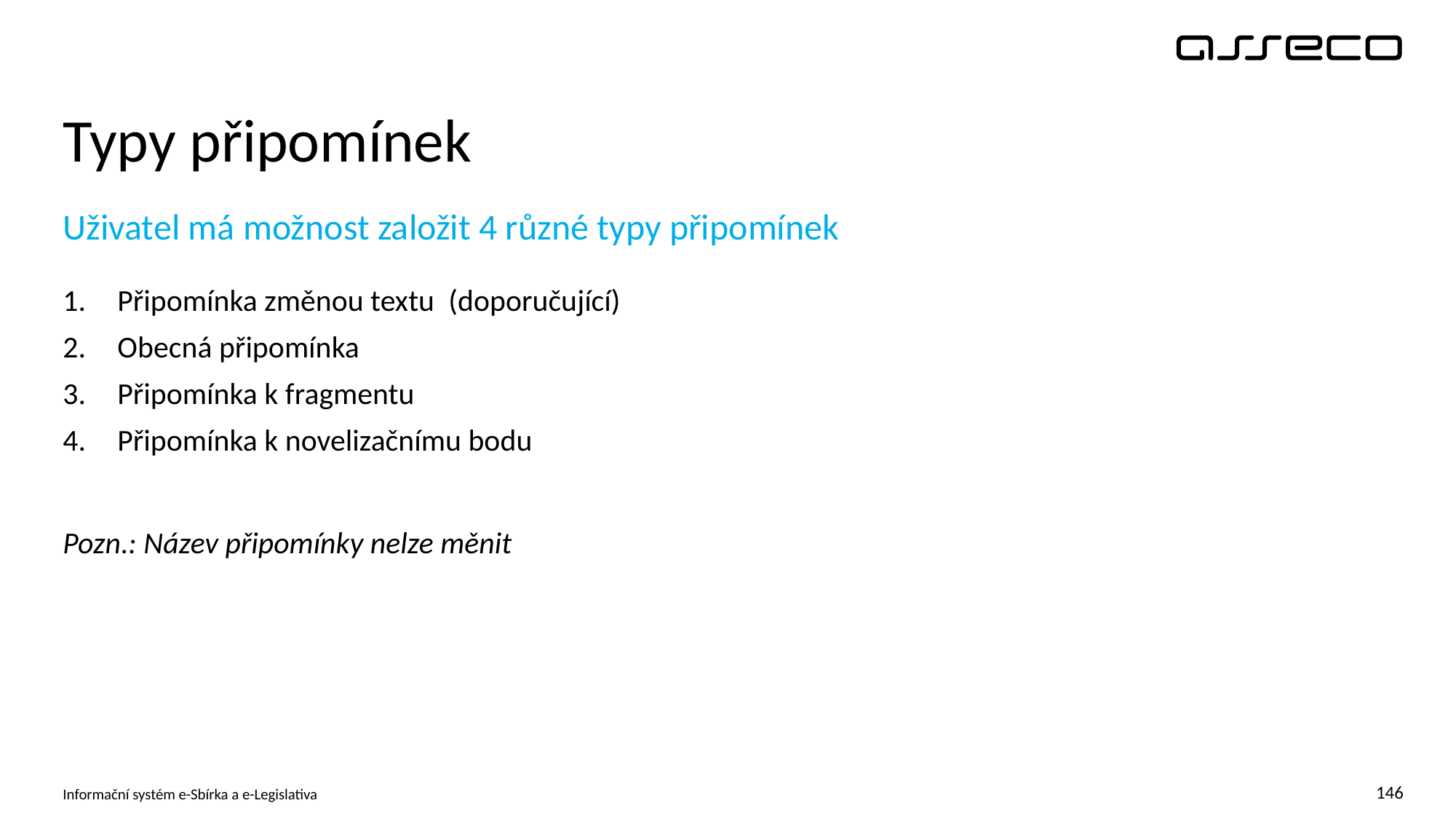

# Typy připomínek
Uživatel má možnost založit 4 různé typy připomínek
Připomínka změnou textu  (doporučující)
Obecná připomínka
Připomínka k fragmentu
Připomínka k novelizačnímu bodu

Pozn.: Název připomínky nelze měnit

Informační systém e-Sbírka a e-Legislativa
146